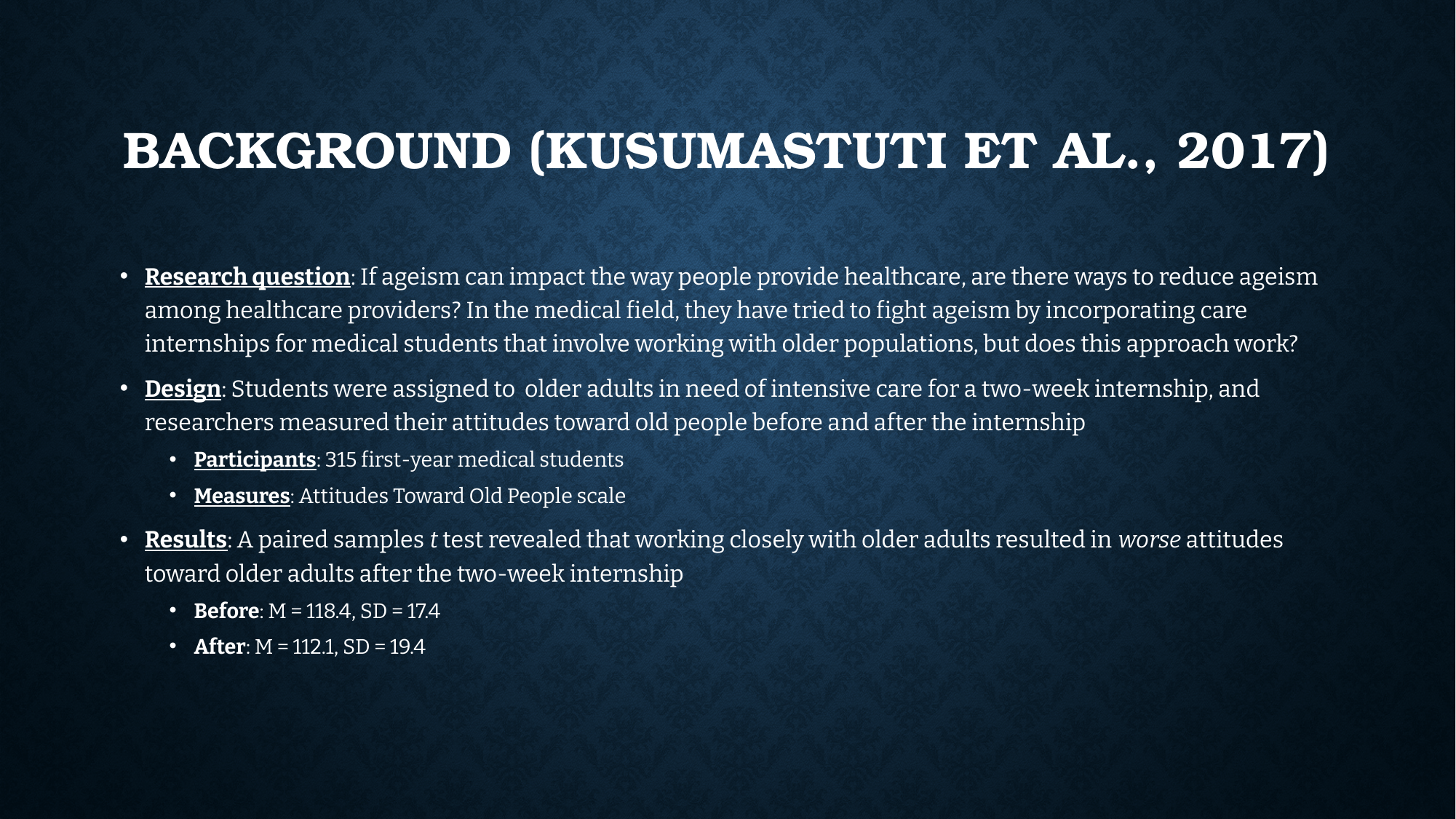

# Background (kusumastuti et al., 2017)
Research question: If ageism can impact the way people provide healthcare, are there ways to reduce ageism among healthcare providers? In the medical field, they have tried to fight ageism by incorporating care internships for medical students that involve working with older populations, but does this approach work?
Design: Students were assigned to  older adults in need of intensive care for a two-week internship, and researchers measured their attitudes toward old people before and after the internship
Participants: 315 first-year medical students
Measures: Attitudes Toward Old People scale
Results: A paired samples t test revealed that working closely with older adults resulted in worse attitudes toward older adults after the two-week internship
Before: M = 118.4, SD = 17.4
After: M = 112.1, SD = 19.4